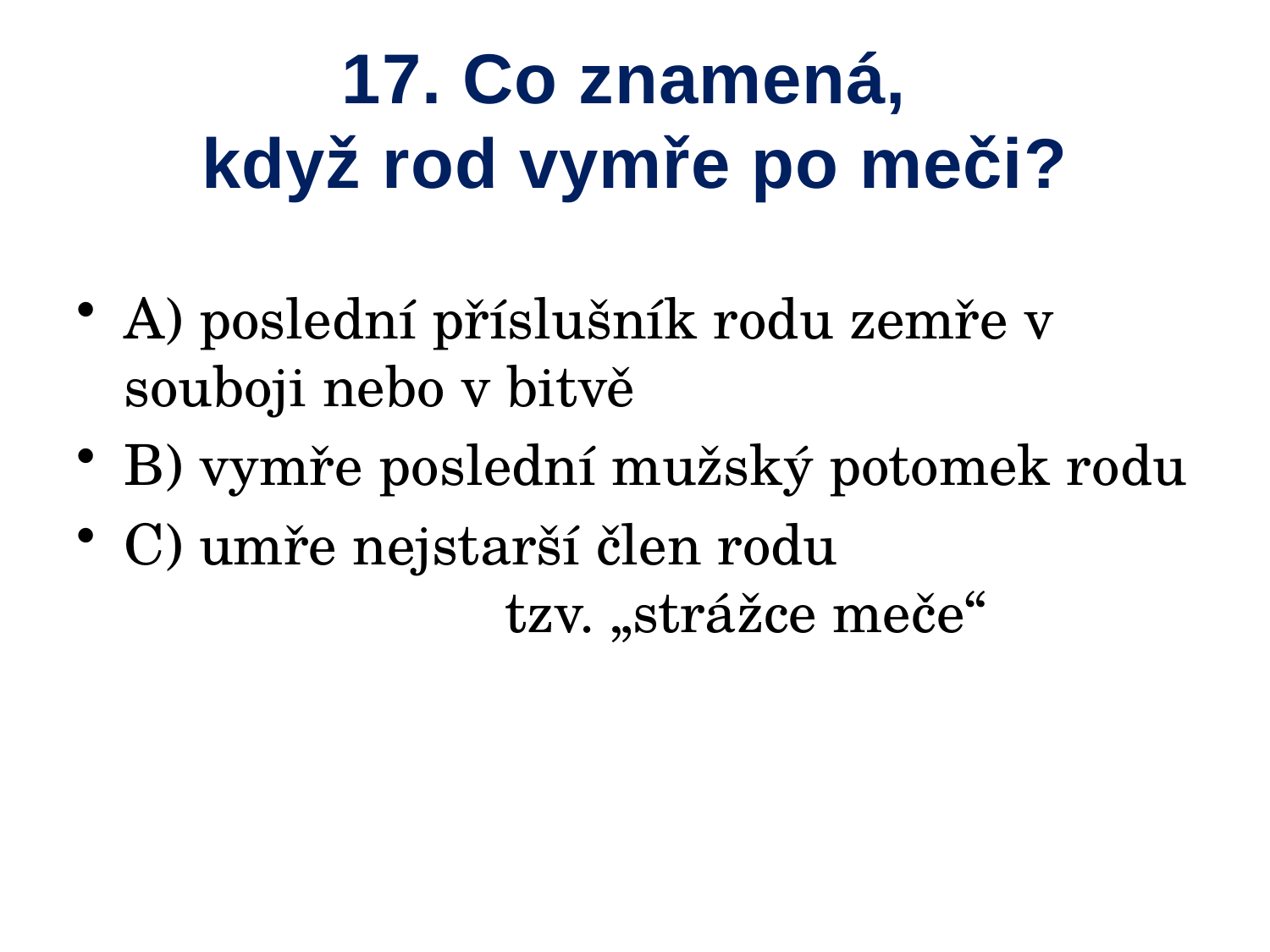

# 17. Co znamená, když rod vymře po meči?
A) poslední příslušník rodu zemře v 	souboji nebo v bitvě
B) vymře poslední mužský potomek rodu
C) umře nejstarší člen rodu 						tzv. „strážce meče“